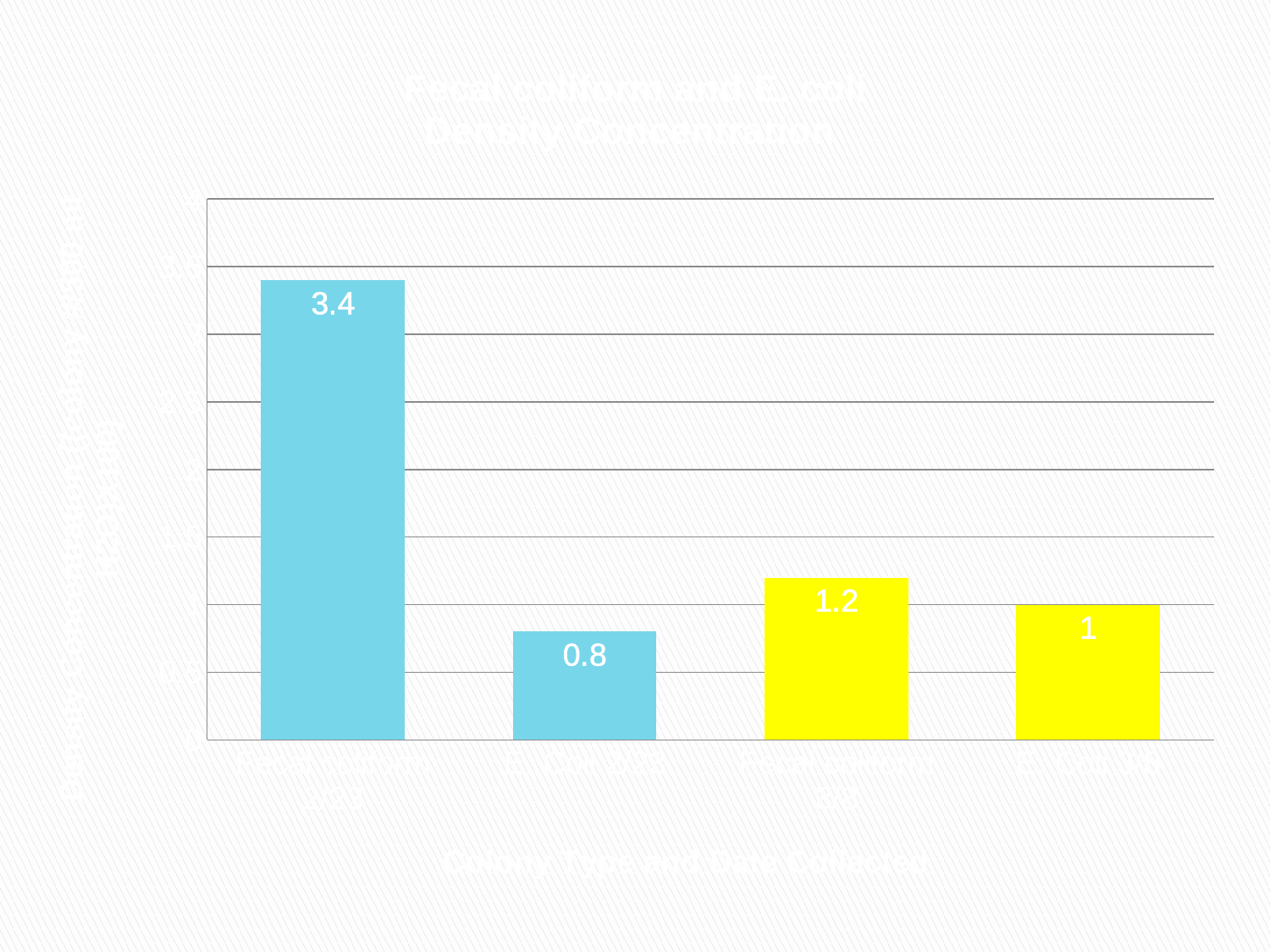

### Chart:  Fecal coliform and E. coli
Density Concentration

| Category | %  Density |
|---|---|
| Fecal coliform 2/23 | 3.4000000000000004 |
| E. Coli 2/23 | 0.8 |
| Fecal coliform 3/8 | 1.2 |
| E. Coli 3/8 | 1.0 |